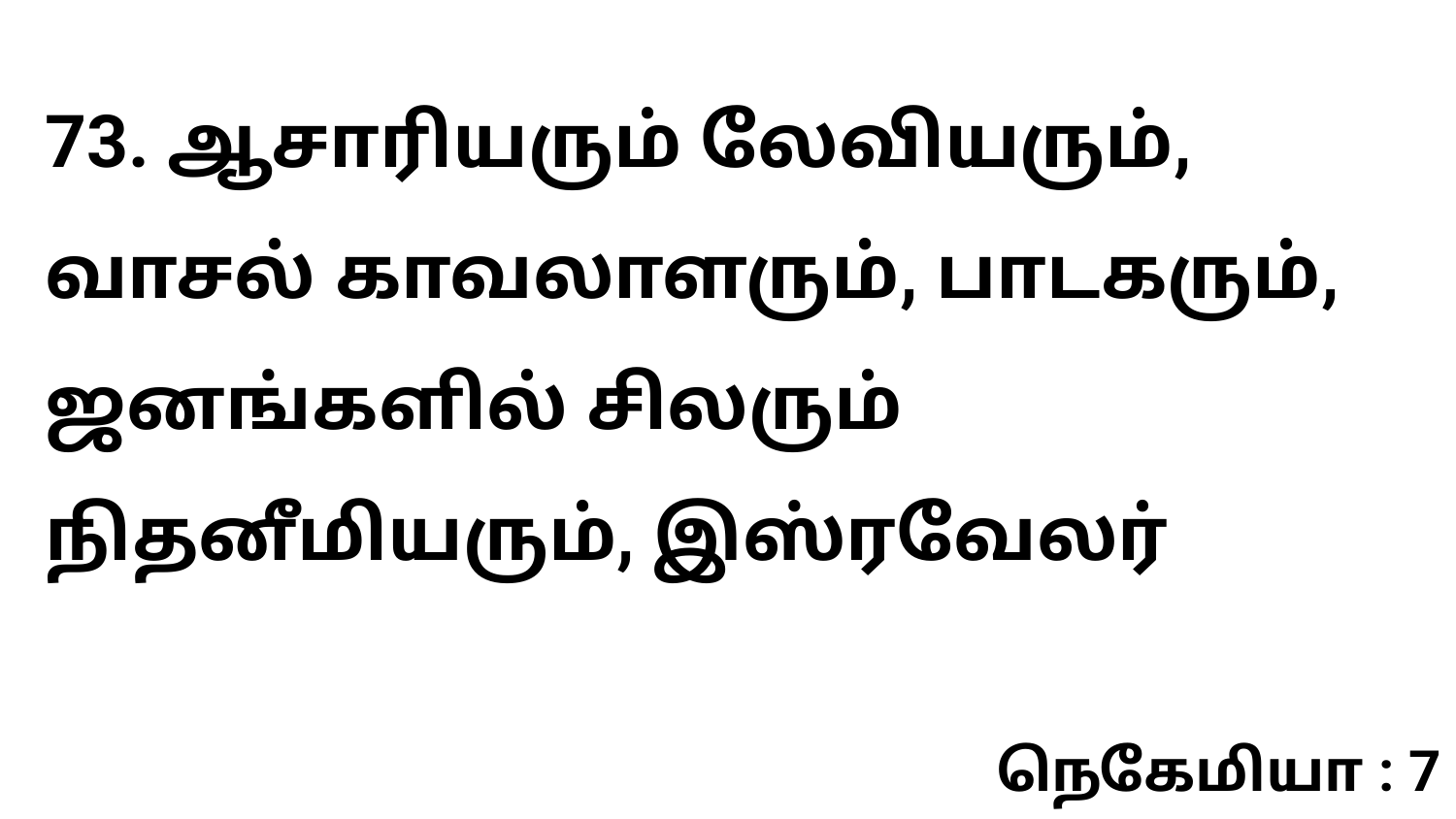

73. ஆசாரியரும் லேவியரும், வாசல் காவலாளரும், பாடகரும், ஜனங்களில் சிலரும் நிதனீமியரும், இஸ்ரவேலர்
நெகேமியா : 7